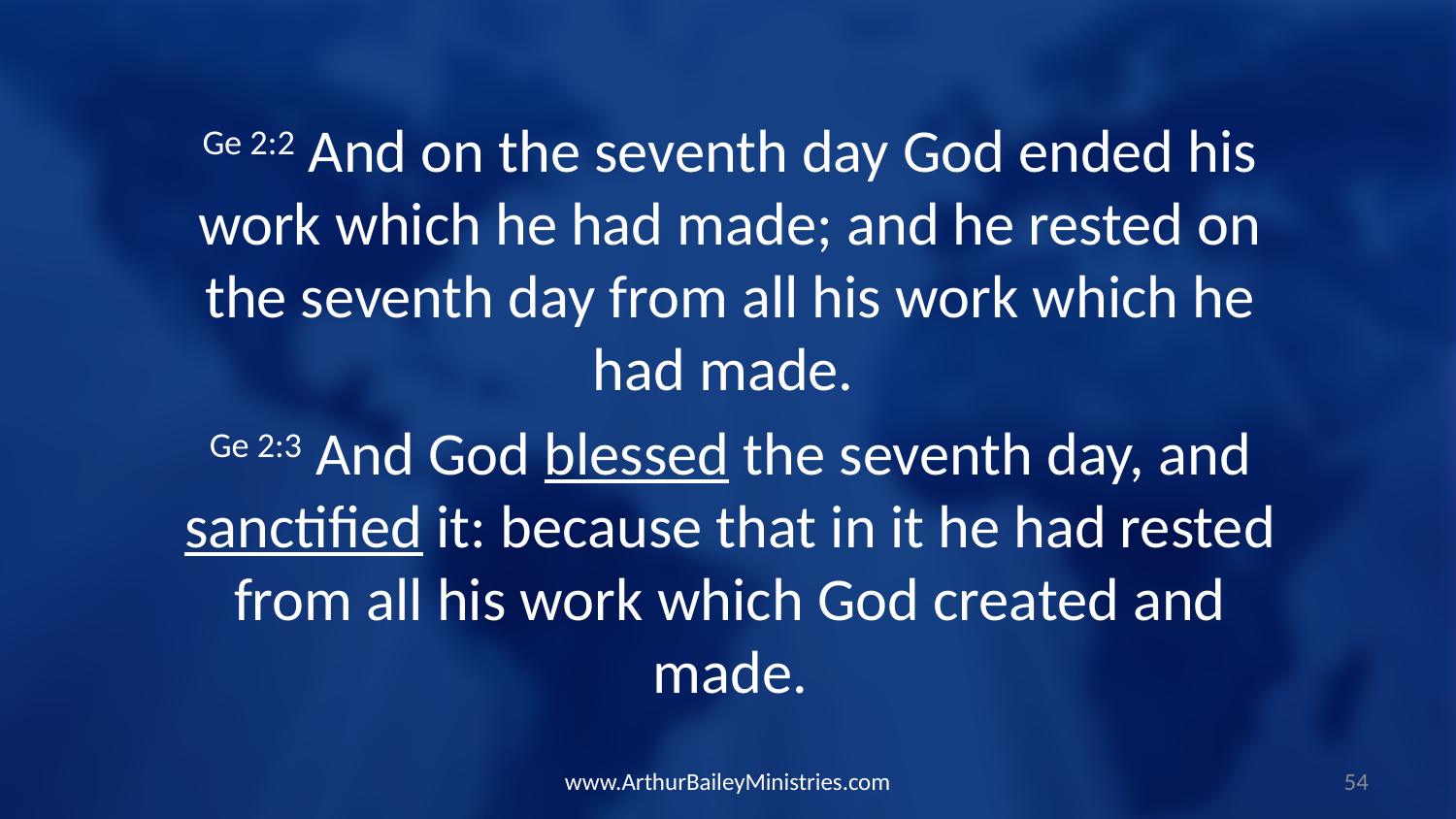

Ge 2:2 And on the seventh day God ended his work which he had made; and he rested on the seventh day from all his work which he had made.
Ge 2:3 And God blessed the seventh day, and sanctified it: because that in it he had rested from all his work which God created and made.
www.ArthurBaileyMinistries.com
54